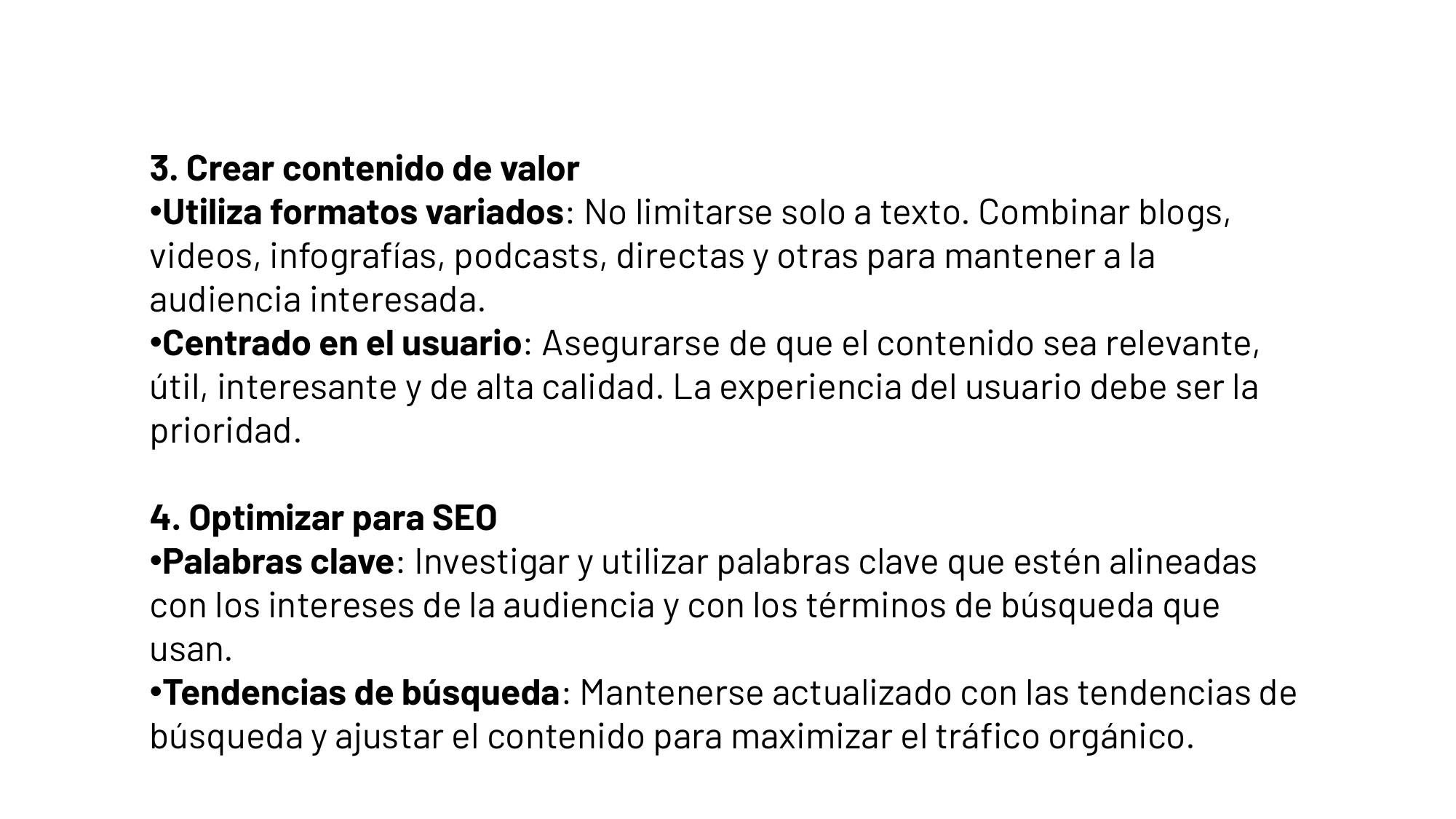

3. Crear contenido de valor
Utiliza formatos variados: No limitarse solo a texto. Combinar blogs, videos, infografías, podcasts, directas y otras para mantener a la audiencia interesada.
Centrado en el usuario: Asegurarse de que el contenido sea relevante, útil, interesante y de alta calidad. La experiencia del usuario debe ser la prioridad.

4. Optimizar para SEO
Palabras clave: Investigar y utilizar palabras clave que estén alineadas con los intereses de la audiencia y con los términos de búsqueda que usan.
Tendencias de búsqueda: Mantenerse actualizado con las tendencias de búsqueda y ajustar el contenido para maximizar el tráfico orgánico.